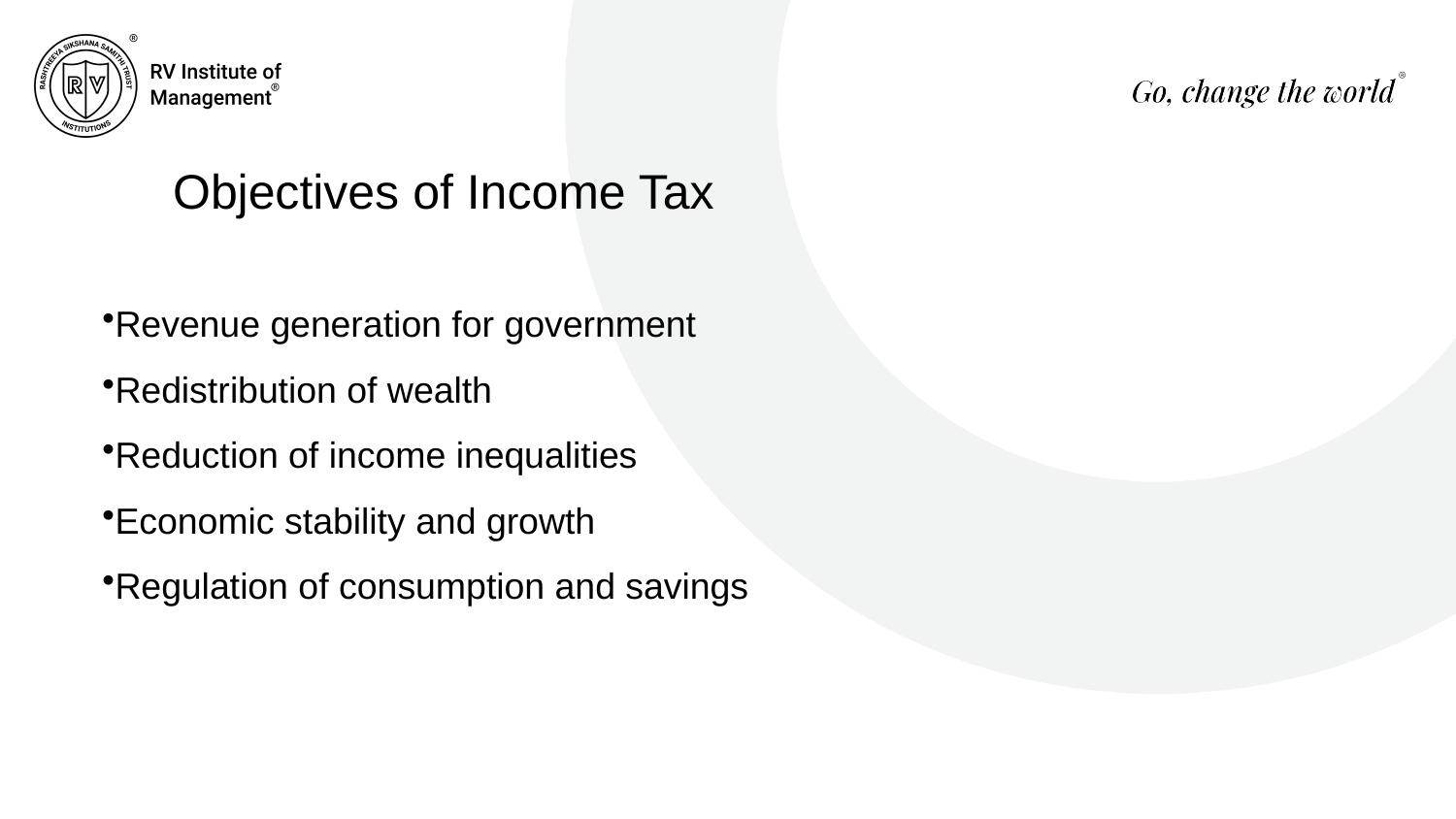

Objectives of Income Tax
Revenue generation for government
Redistribution of wealth
Reduction of income inequalities
Economic stability and growth
Regulation of consumption and savings